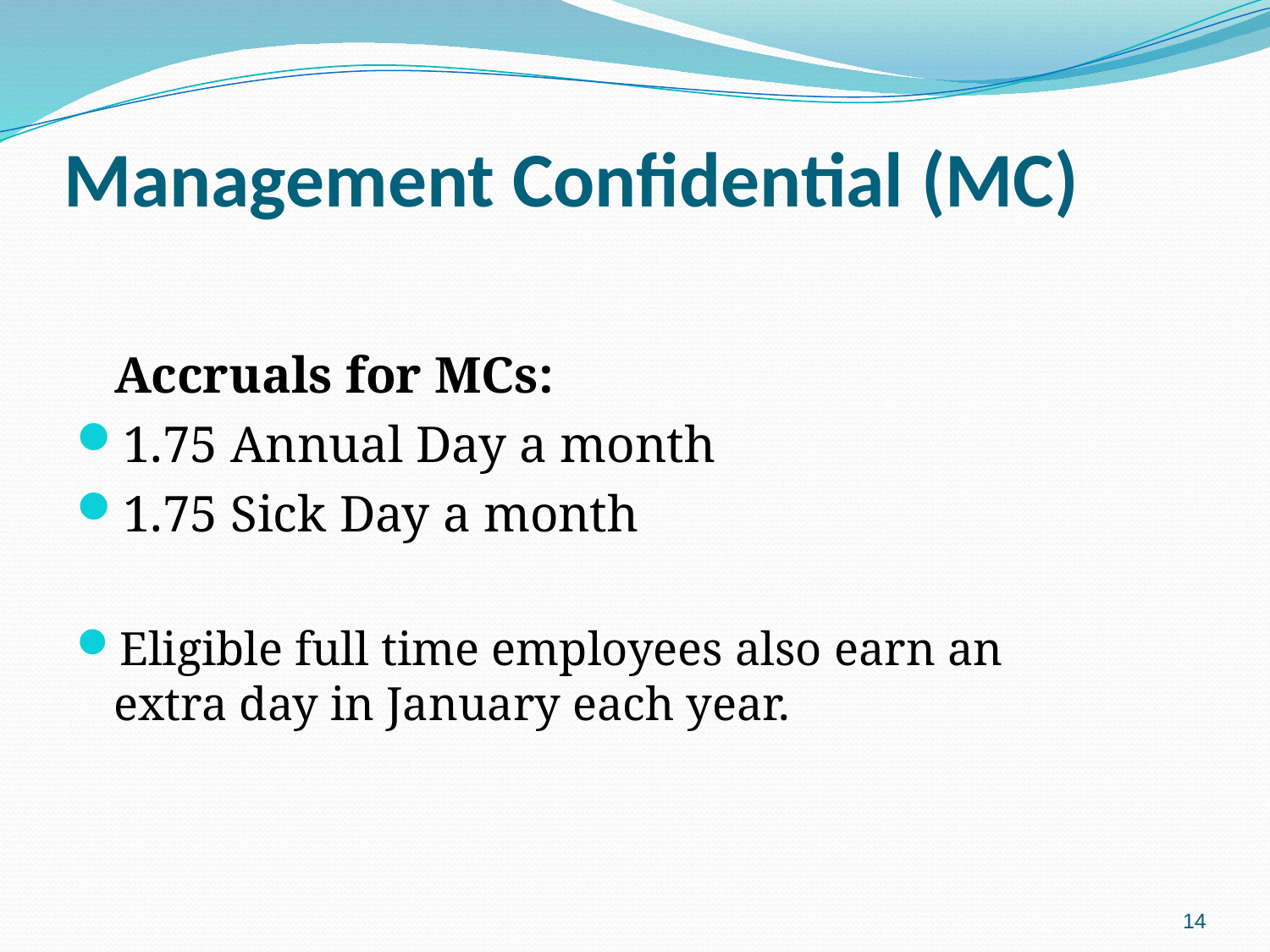

# Management Confidential (MC)

   Accruals for MCs:
1.75 Annual Day a month
1.75 Sick Day a month

Eligible full time employees also earn an extra day in January each year.

14